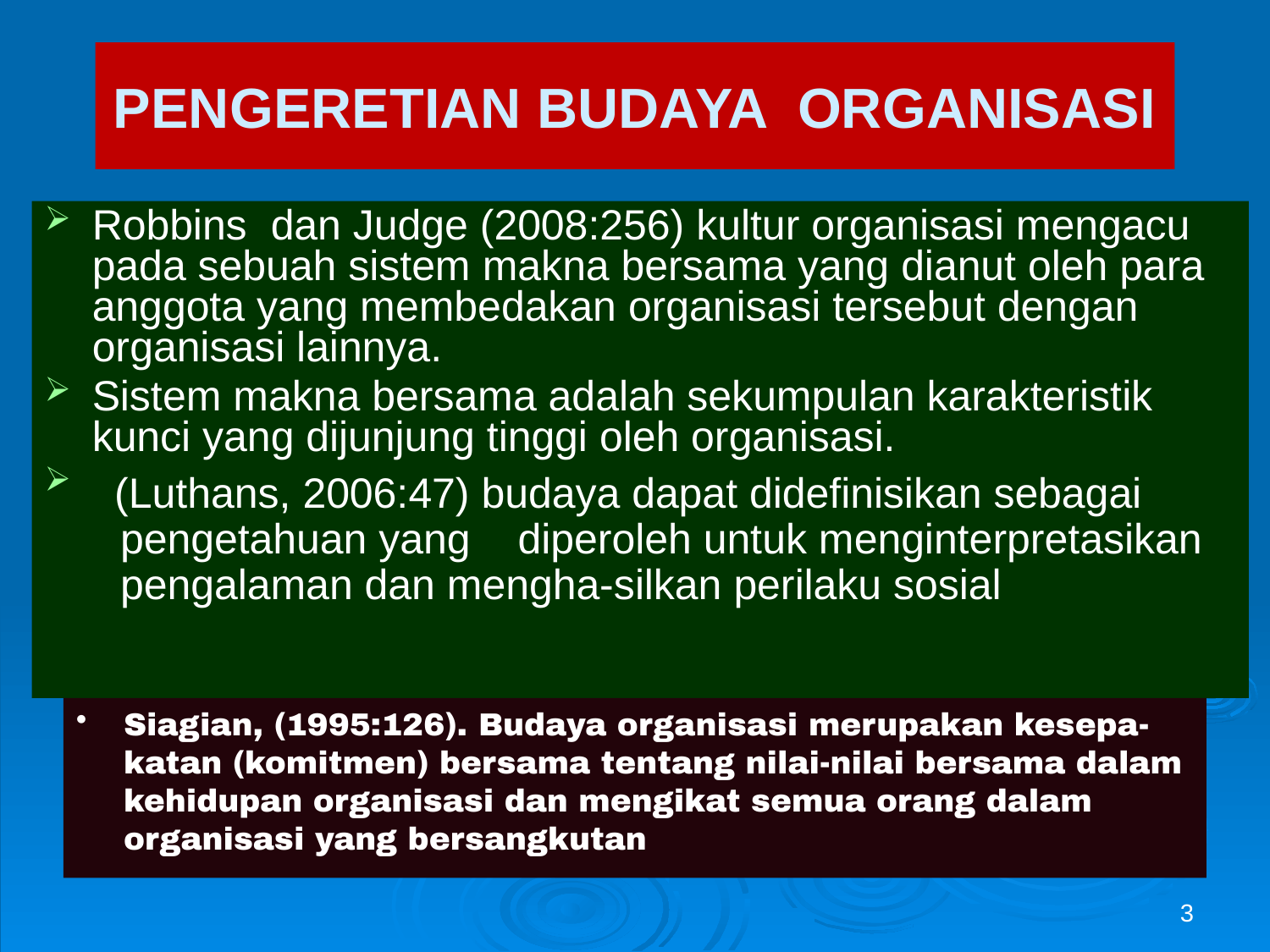

# PENGERETIAN BUDAYA  ORGANISASI
Robbins  dan Judge (2008:256) kultur organisasi mengacu pada sebuah sistem makna bersama yang dianut oleh para anggota yang membedakan organisasi tersebut dengan organisasi lainnya.
Sistem makna bersama adalah sekumpulan karakteristik kunci yang dijunjung tinggi oleh organisasi.

     (Luthans, 2006:47) budaya dapat didefinisikan sebagai pengetahuan yang    diperoleh untuk menginterpretasikan pengalaman dan mengha-silkan perilaku sosial
Siagian, (1995:126). Budaya organisasi merupakan kesepa-katan (komitmen) bersama tentang nilai-nilai bersama dalam kehidupan organisasi dan mengikat semua orang dalam organisasi yang bersangkutan
3